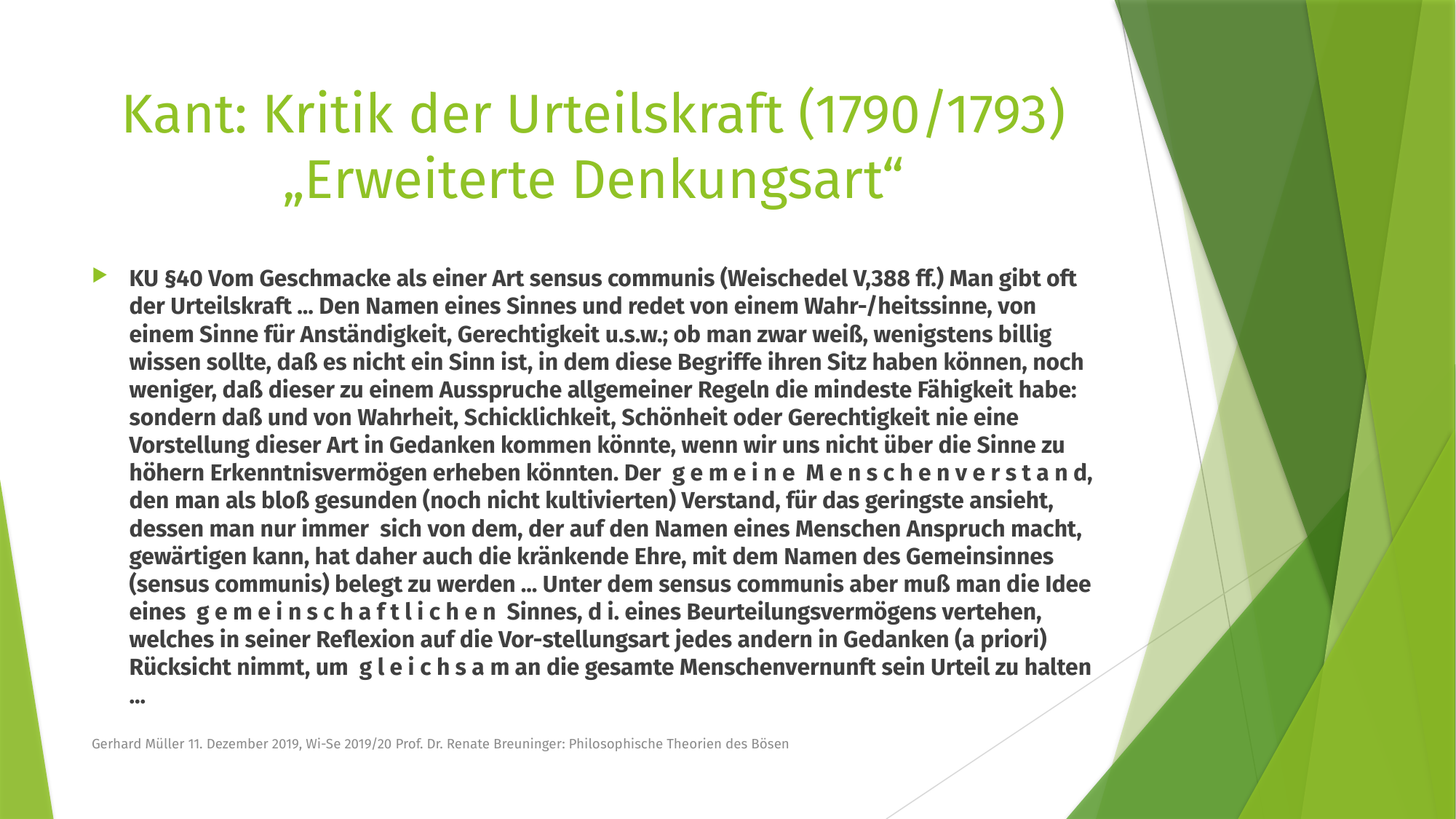

# Kant: Kritik der Urteilskraft (1790/1793) „Erweiterte Denkungsart“
KU §40 Vom Geschmacke als einer Art sensus communis (Weischedel V,388 ff.) Man gibt oft der Urteilskraft ... Den Namen eines Sinnes und redet von einem Wahr-/heitssinne, von einem Sinne für Anständigkeit, Gerechtigkeit u.s.w.; ob man zwar weiß, wenigstens billig wissen sollte, daß es nicht ein Sinn ist, in dem diese Begriffe ihren Sitz haben können, noch weniger, daß dieser zu einem Ausspruche allgemeiner Regeln die mindeste Fähigkeit habe: sondern daß und von Wahrheit, Schicklichkeit, Schönheit oder Gerechtigkeit nie eine Vorstellung dieser Art in Gedanken kommen könnte, wenn wir uns nicht über die Sinne zu höhern Erkenntnisvermögen erheben könnten. Der  g e m e i n e  M e n s c h e n v e r s t a n d, den man als bloß gesunden (noch nicht kultivierten) Verstand, für das geringste ansieht, dessen man nur immer  sich von dem, der auf den Namen eines Menschen Anspruch macht, gewärtigen kann, hat daher auch die kränkende Ehre, mit dem Namen des Gemeinsinnes (sensus communis) belegt zu werden ... Unter dem sensus communis aber muß man die Idee eines  g e m e i n s c h a f t l i c h e n  Sinnes, d i. eines Beurteilungsvermögens vertehen, welches in seiner Reflexion auf die Vor-stellungsart jedes andern in Gedanken (a priori) Rücksicht nimmt, um  g l e i c h s a m an die gesamte Menschenvernunft sein Urteil zu halten ...
Gerhard Müller 11. Dezember 2019, Wi-Se 2019/20 Prof. Dr. Renate Breuninger: Philosophische Theorien des Bösen